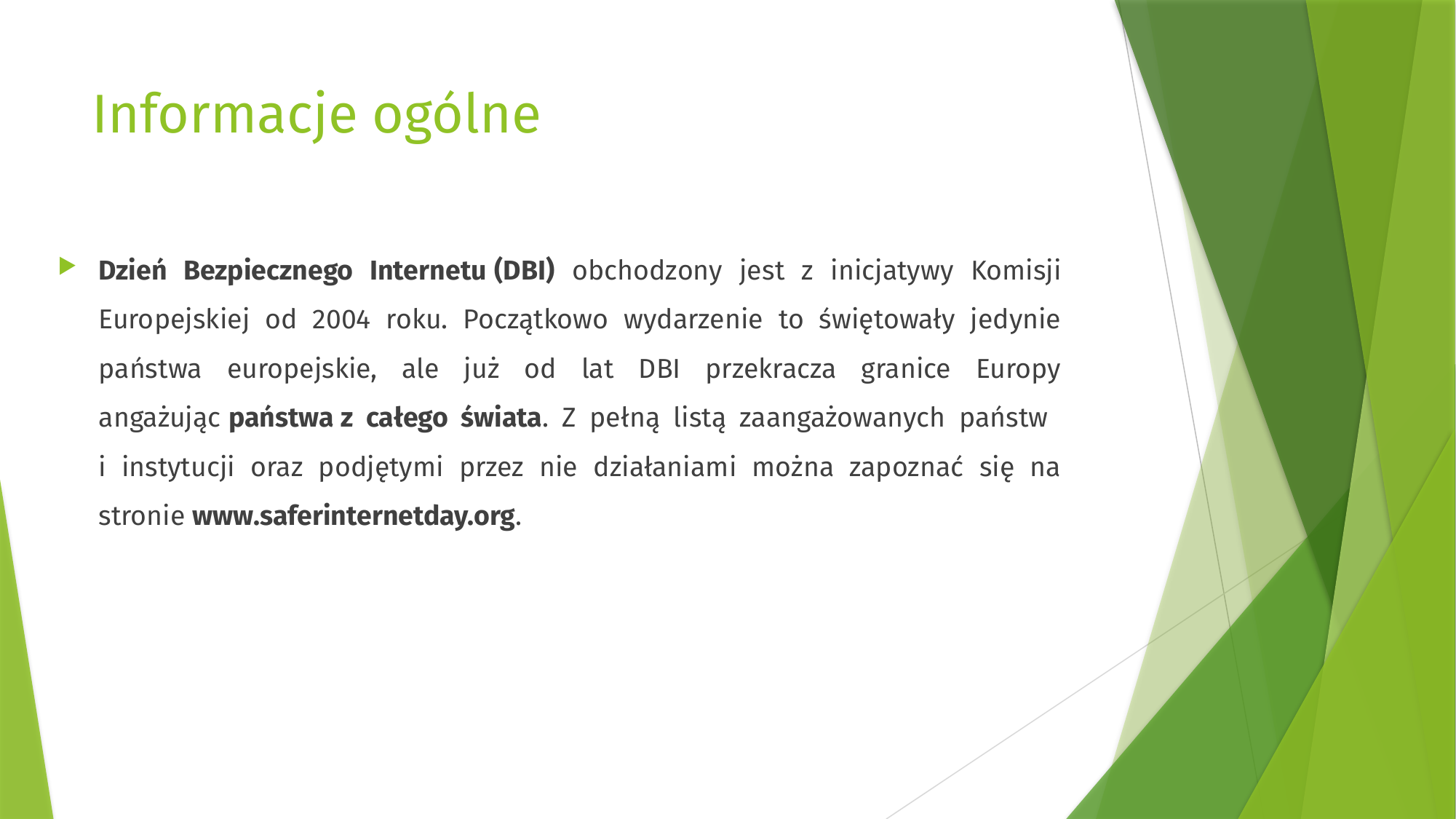

# Informacje ogólne
Dzień Bezpiecznego Internetu (DBI) obchodzony jest z inicjatywy Komisji Europejskiej od 2004 roku. Początkowo wydarzenie to świętowały jedynie państwa europejskie, ale już od lat DBI przekracza granice Europy angażując państwa z całego świata. Z pełną listą zaangażowanych państw
i instytucji oraz podjętymi przez nie działaniami można zapoznać się na stronie www.saferinternetday.org.